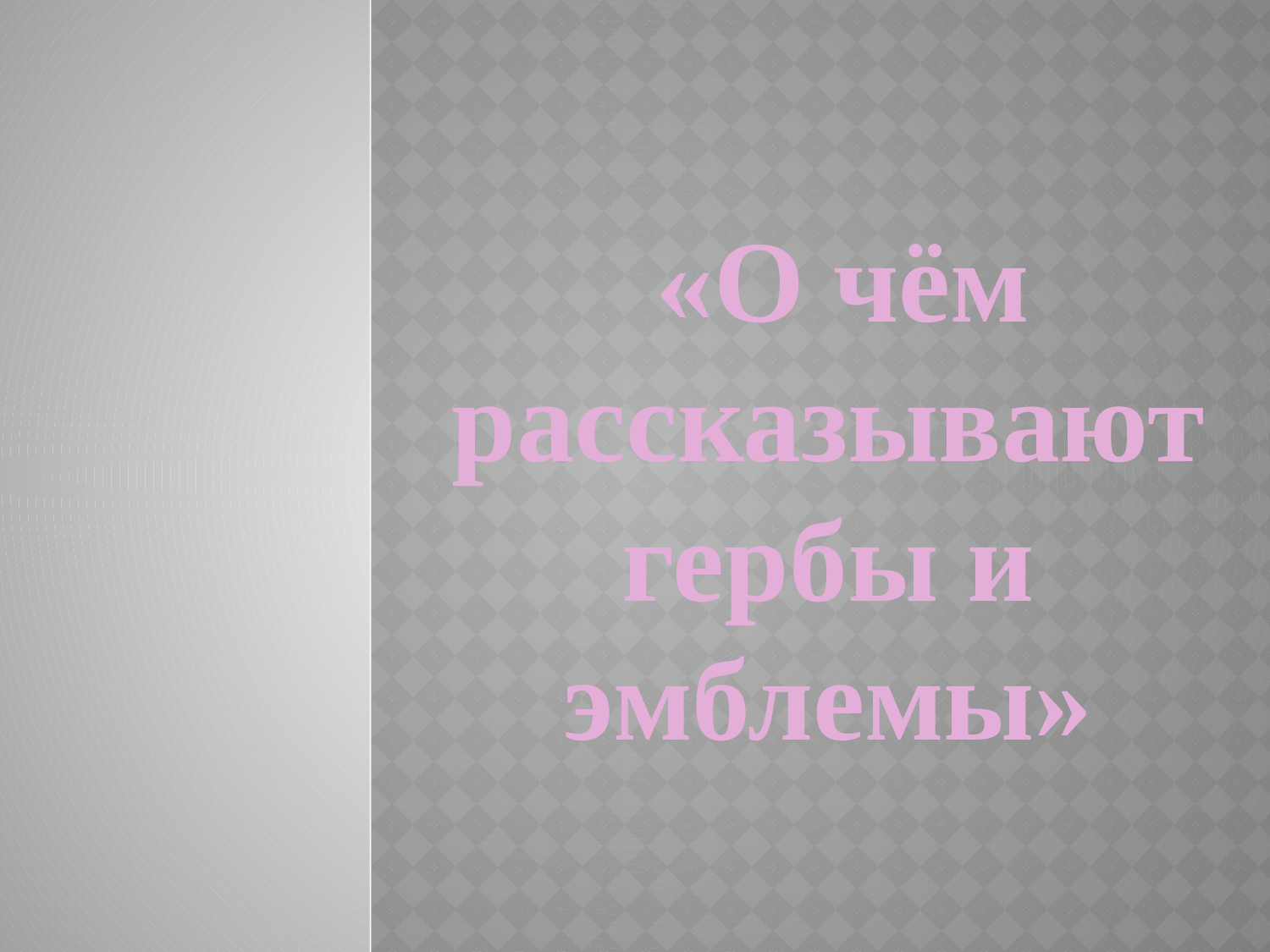

# «О чём рассказывают гербы и эмблемы»